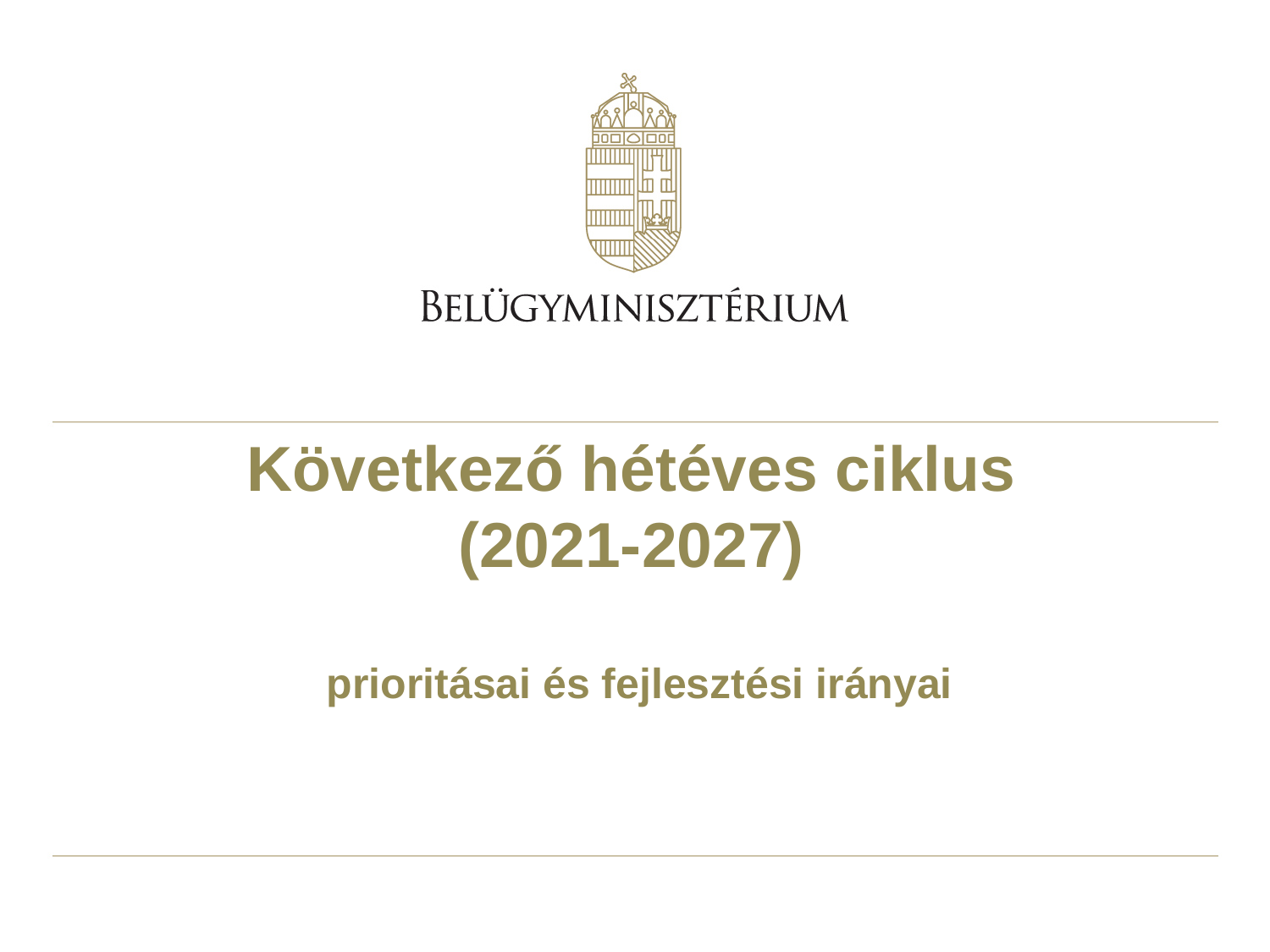

Következő hétéves ciklus
(2021-2027)

prioritásai és fejlesztési irányai